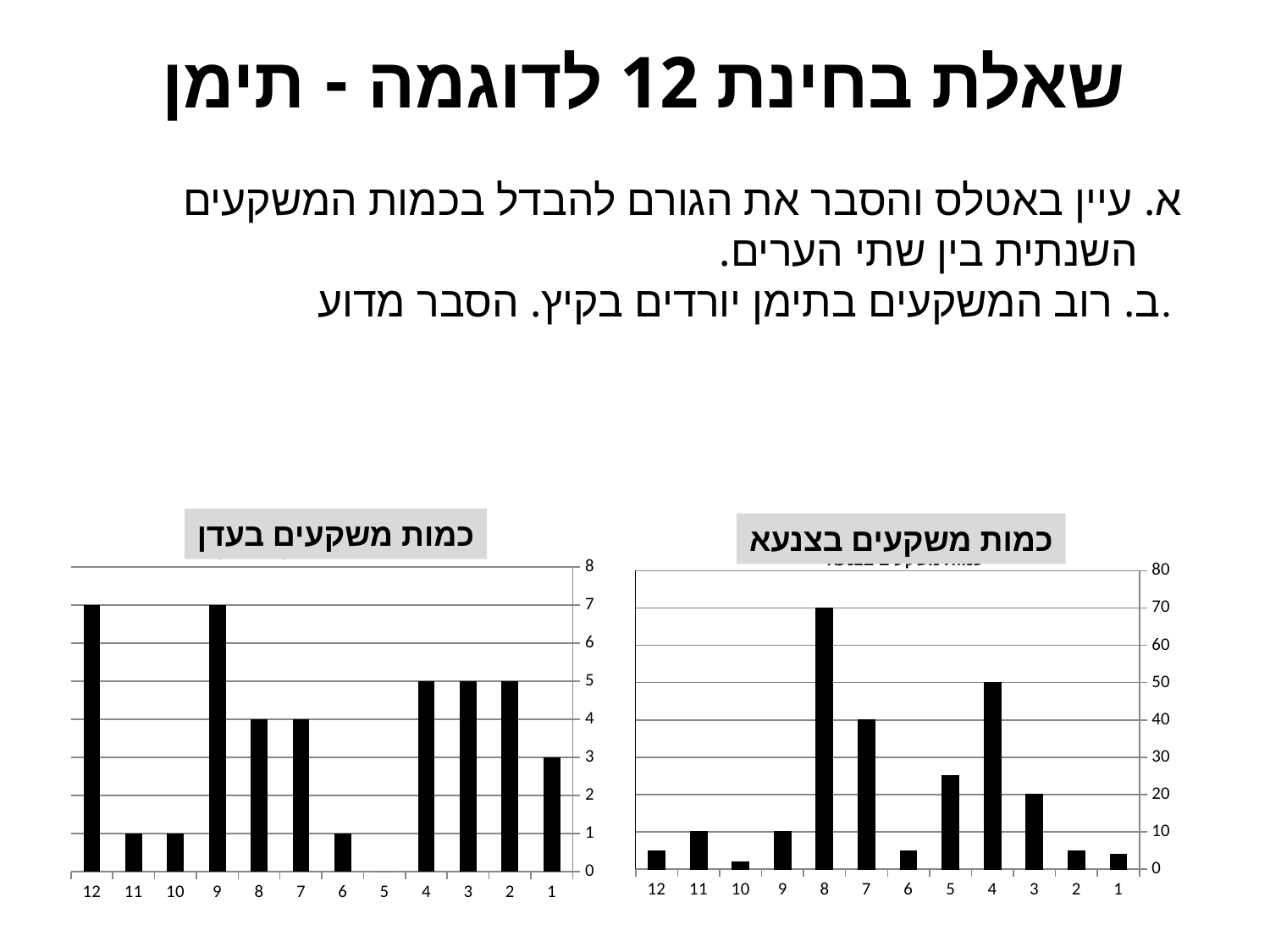

שאלת בחינת 12 לדוגמה - תימן
א. עיין באטלס והסבר את הגורם להבדל בכמות המשקעים
    השנתית בין שתי הערים.
ב. רוב המשקעים בתימן יורדים בקיץ. הסבר מדוע.
כמות משקעים בעדן
כמות משקעים בצנעא

### Chart: כמות משקעים בעדן

| Category | כמות משקעים |
|---|---|
| 1 | 3.0 |
| 2 | 5.0 |
| 3 | 5.0 |
| 4 | 5.0 |
| 5 | 0.0 |
| 6 | 1.0 |
| 7 | 4.0 |
| 8 | 4.0 |
| 9 | 7.0 |
| 10 | 1.0 |
| 11 | 1.0 |
| 12 | 7.0 |

### Chart: כמות משקעים בצנעא

| Category | כמות משקעים |
|---|---|
| 1 | 4.0 |
| 2 | 5.0 |
| 3 | 20.0 |
| 4 | 50.0 |
| 5 | 25.0 |
| 6 | 5.0 |
| 7 | 40.0 |
| 8 | 70.0 |
| 9 | 10.0 |
| 10 | 2.0 |
| 11 | 10.0 |
| 12 | 5.0 |